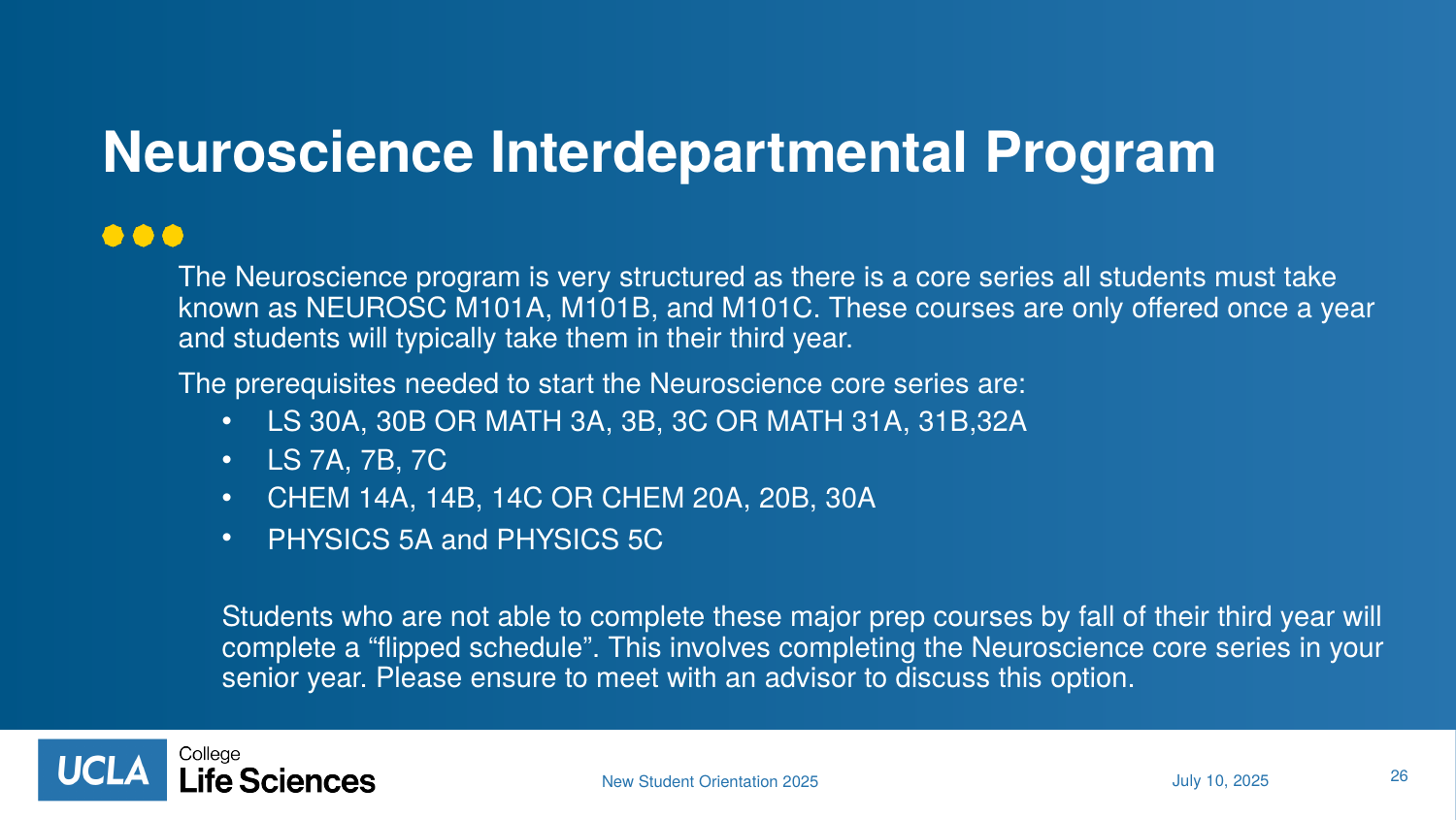

# Neuroscience Interdepartmental Program
The Neuroscience program is very structured as there is a core series all students must take known as NEUROSC M101A, M101B, and M101C. These courses are only offered once a year and students will typically take them in their third year.
The prerequisites needed to start the Neuroscience core series are:
LS 30A, 30B OR MATH 3A, 3B, 3C OR MATH 31A, 31B,32A
LS 7A, 7B, 7C
CHEM 14A, 14B, 14C OR CHEM 20A, 20B, 30A
PHYSICS 5A and PHYSICS 5C

Students who are not able to complete these major prep courses by fall of their third year will complete a “flipped schedule”. This involves completing the Neuroscience core series in your senior year. Please ensure to meet with an advisor to discuss this option.

26
July 10, 2025